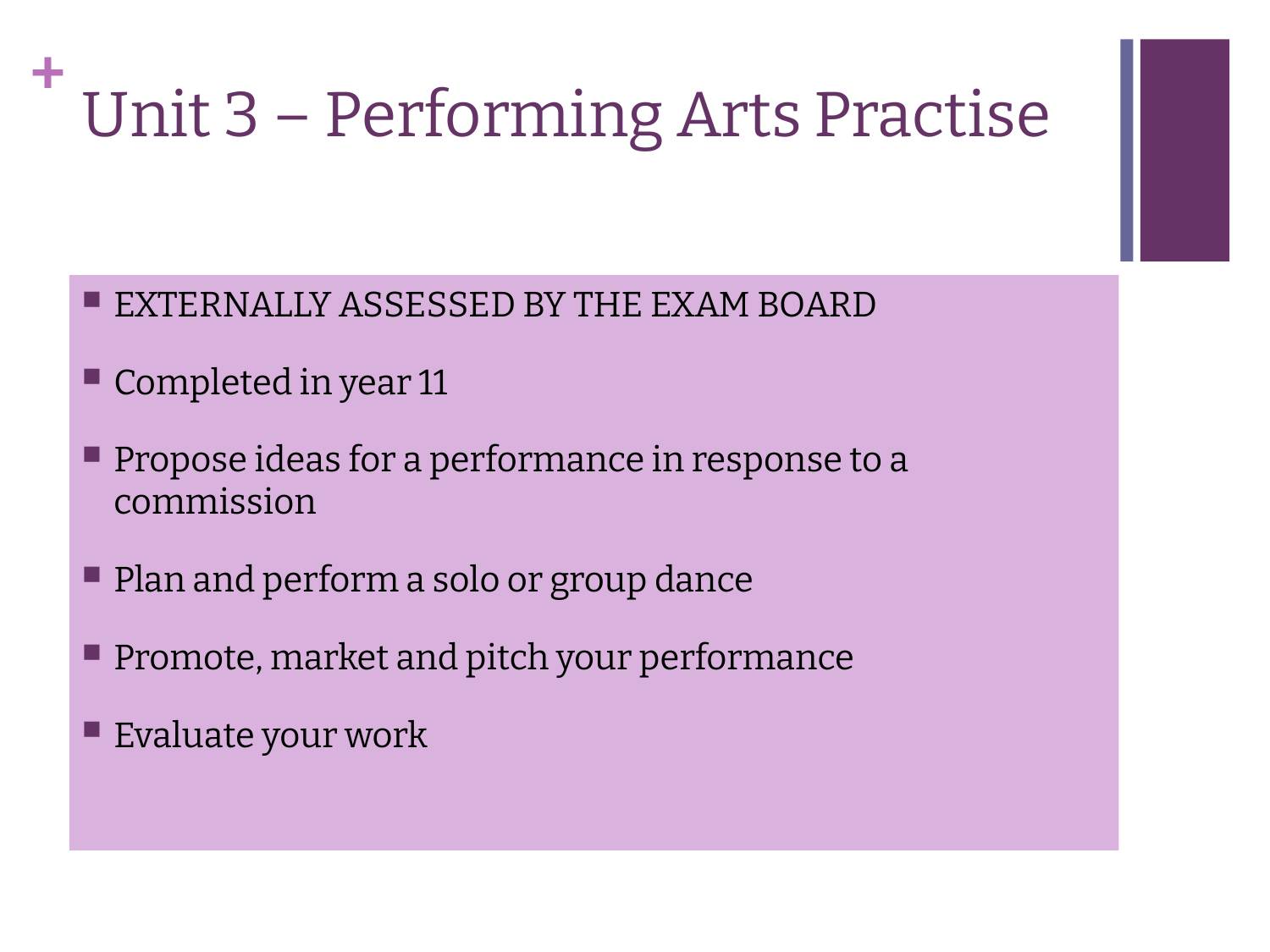

# Unit 3 – Performing Arts Practise
EXTERNALLY ASSESSED BY THE EXAM BOARD
Completed in year 11
Propose ideas for a performance in response to a commission
Plan and perform a solo or group dance
Promote, market and pitch your performance
Evaluate your work